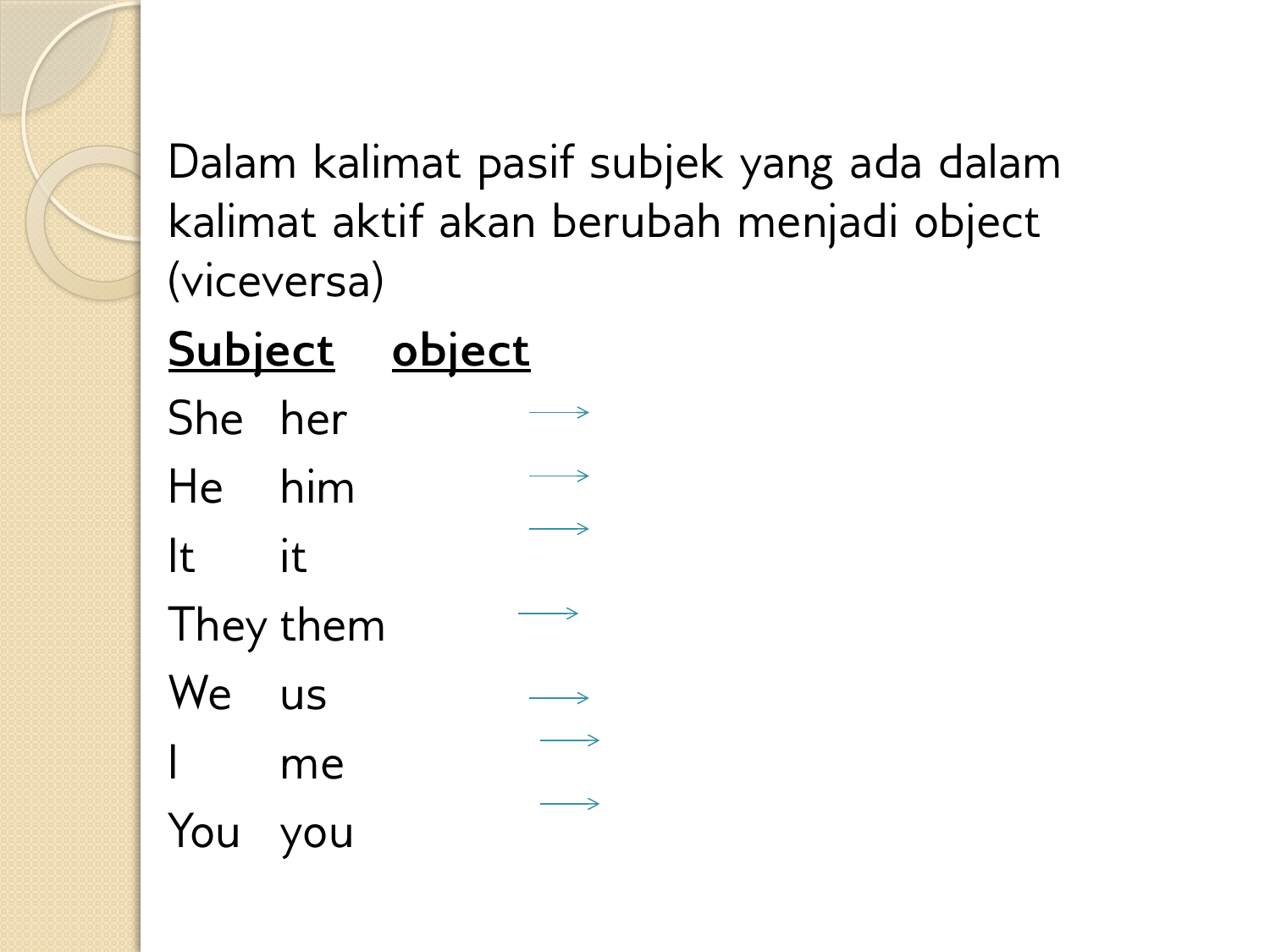

Dalam kalimat pasif subjek yang ada dalam kalimat aktif akan berubah menjadi object (viceversa)
Subject				object
She					her
He					him
It					it
They					them
We					us
I 					me
You					you